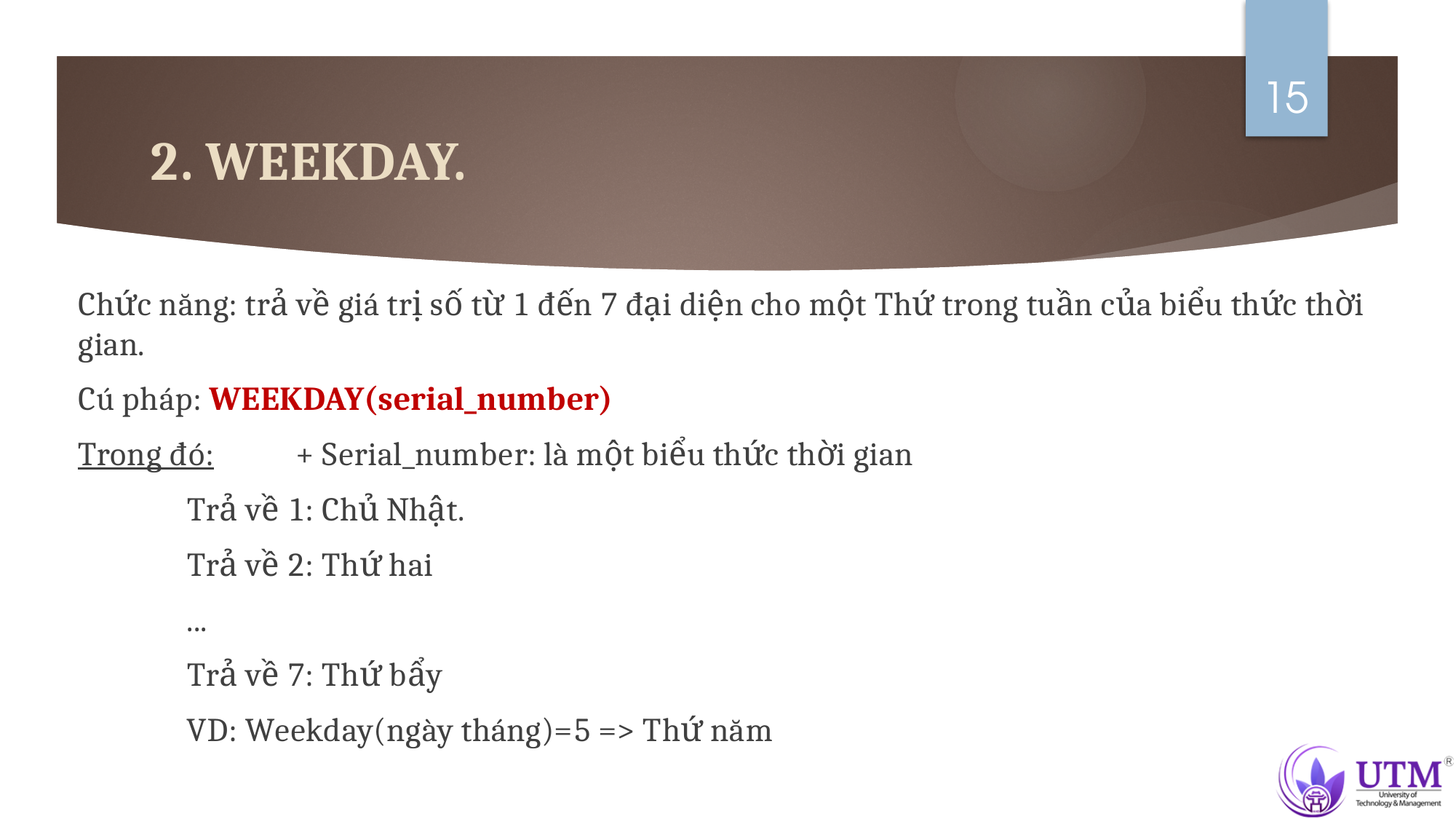

15
# 2. WEEKDAY.
Chức năng: trả về giá trị số từ 1 đến 7 đại diện cho một Thứ trong tuần của biểu thức thời gian.
Cú pháp: WEEKDAY(serial_number)
Trong đó: 	+ Serial_number: là một biểu thức thời gian
Trả về 1: Chủ Nhật.
Trả về 2: Thứ hai
...
Trả về 7: Thứ bẩy
VD: Weekday(ngày tháng)=5 => Thứ năm